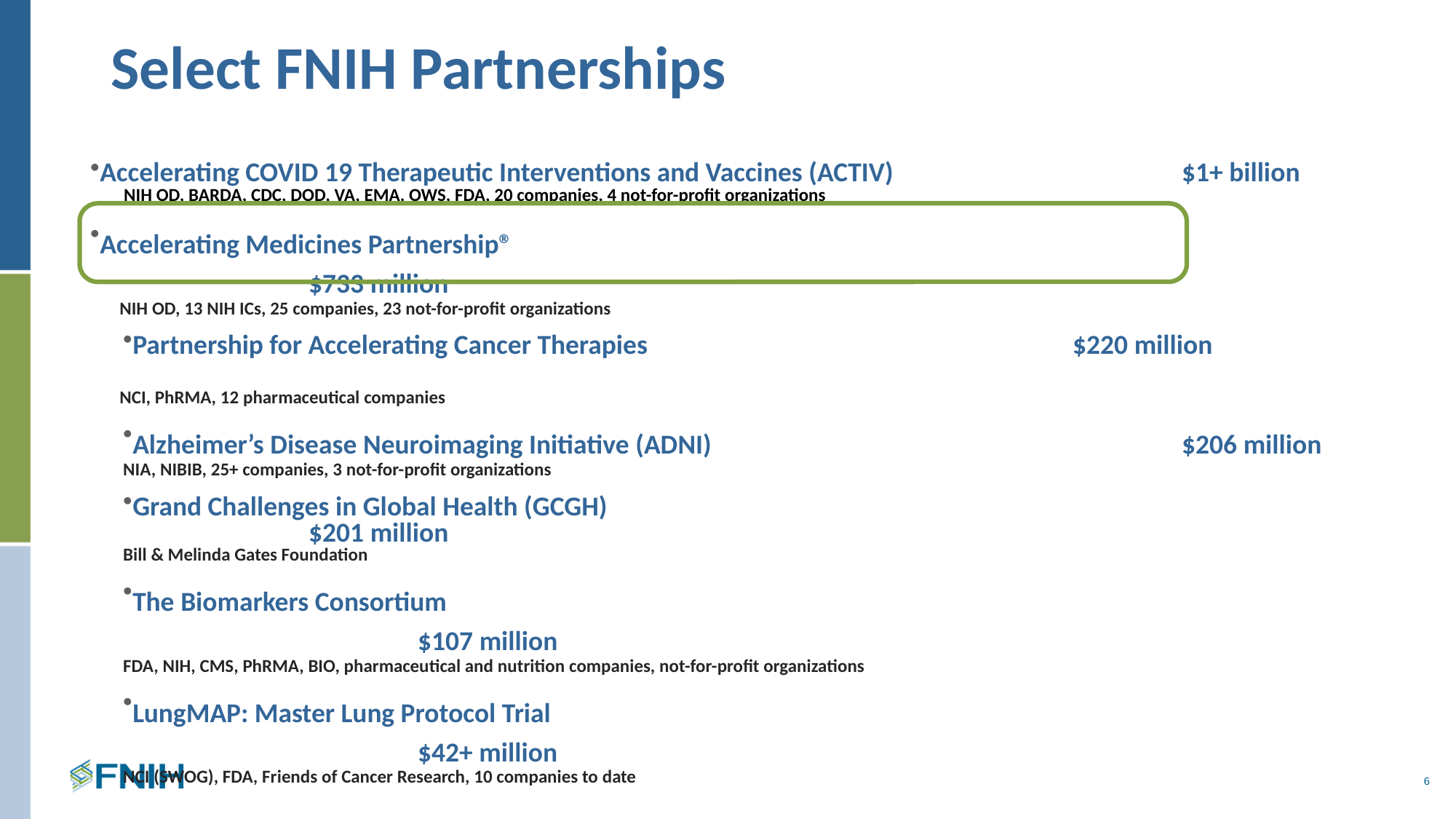

Select FNIH Partnerships

Accelerating COVID 19 Therapeutic Interventions and Vaccines (ACTIV)			$1+ billion
        NIH OD, BARDA, CDC, DOD, VA, EMA, OWS, FDA, 20 companies, 4 not-for-profit organizations

Accelerating Medicines Partnership® 		     		    						$733 million
       NIH OD, 13 NIH ICs, 25 companies, 23 not-for-profit organizations
Partnership for Accelerating Cancer Therapies                                                       	$220 million
       NCI, PhRMA, 12 pharmaceutical companies
Alzheimer’s Disease Neuroimaging Initiative (ADNI) 		                   		$206 million
NIA, NIBIB, 25+ companies, 3 not-for-profit organizations
Grand Challenges in Global Health (GCGH)									$201 million
Bill & Melinda Gates Foundation
The Biomarkers Consortium					       						$107 million
FDA, NIH, CMS, PhRMA, BIO, pharmaceutical and nutrition companies, not-for-profit organizations
LungMAP: Master Lung Protocol Trial			   	    						$42+ million
NCI (SWOG), FDA, Friends of Cancer Research, 10 companies to date

6